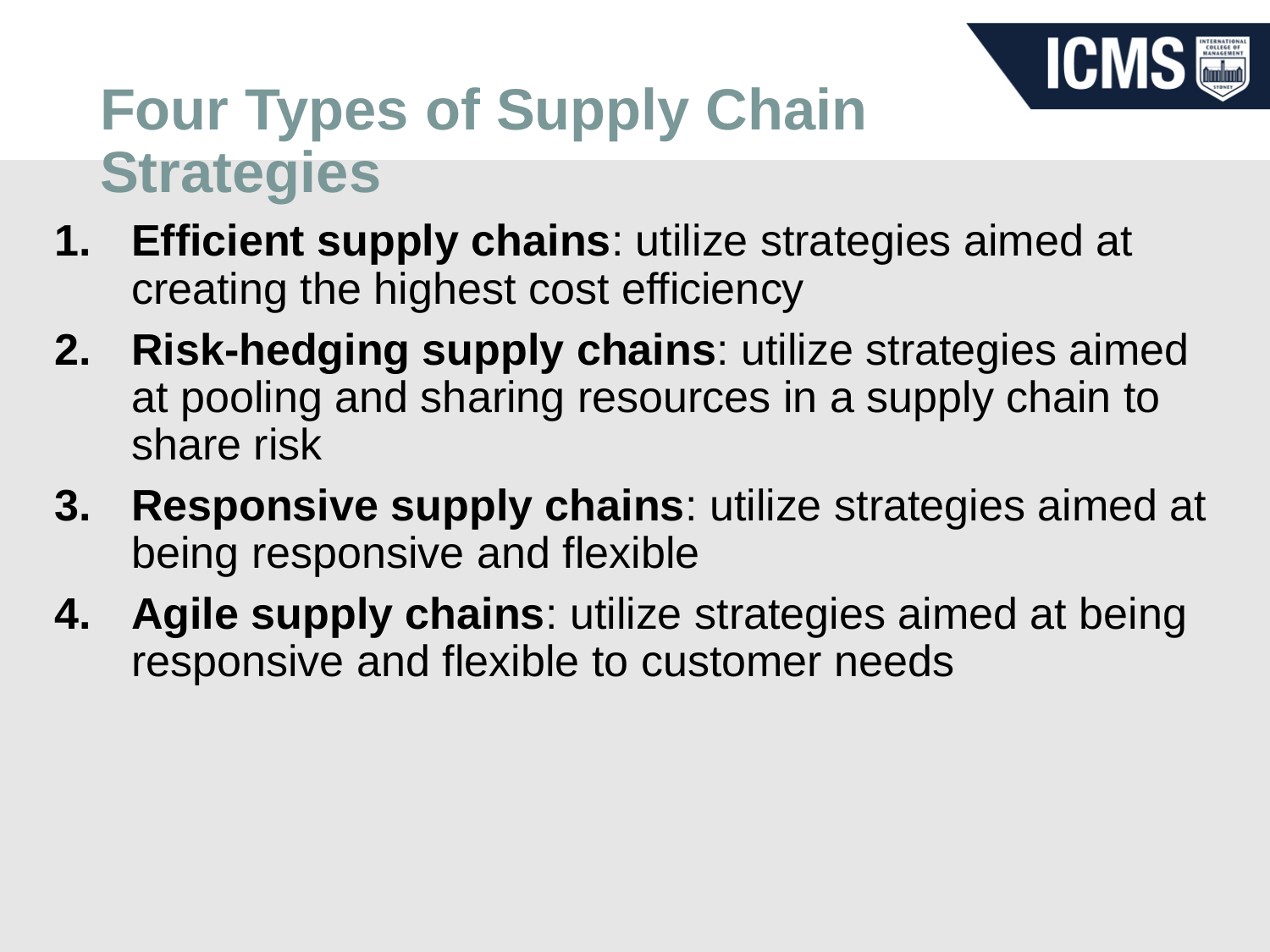

# Four Types of Supply Chain Strategies
Efficient supply chains: utilize strategies aimed at creating the highest cost efficiency
Risk-hedging supply chains: utilize strategies aimed at pooling and sharing resources in a supply chain to share risk
Responsive supply chains: utilize strategies aimed at being responsive and flexible
Agile supply chains: utilize strategies aimed at being responsive and flexible to customer needs